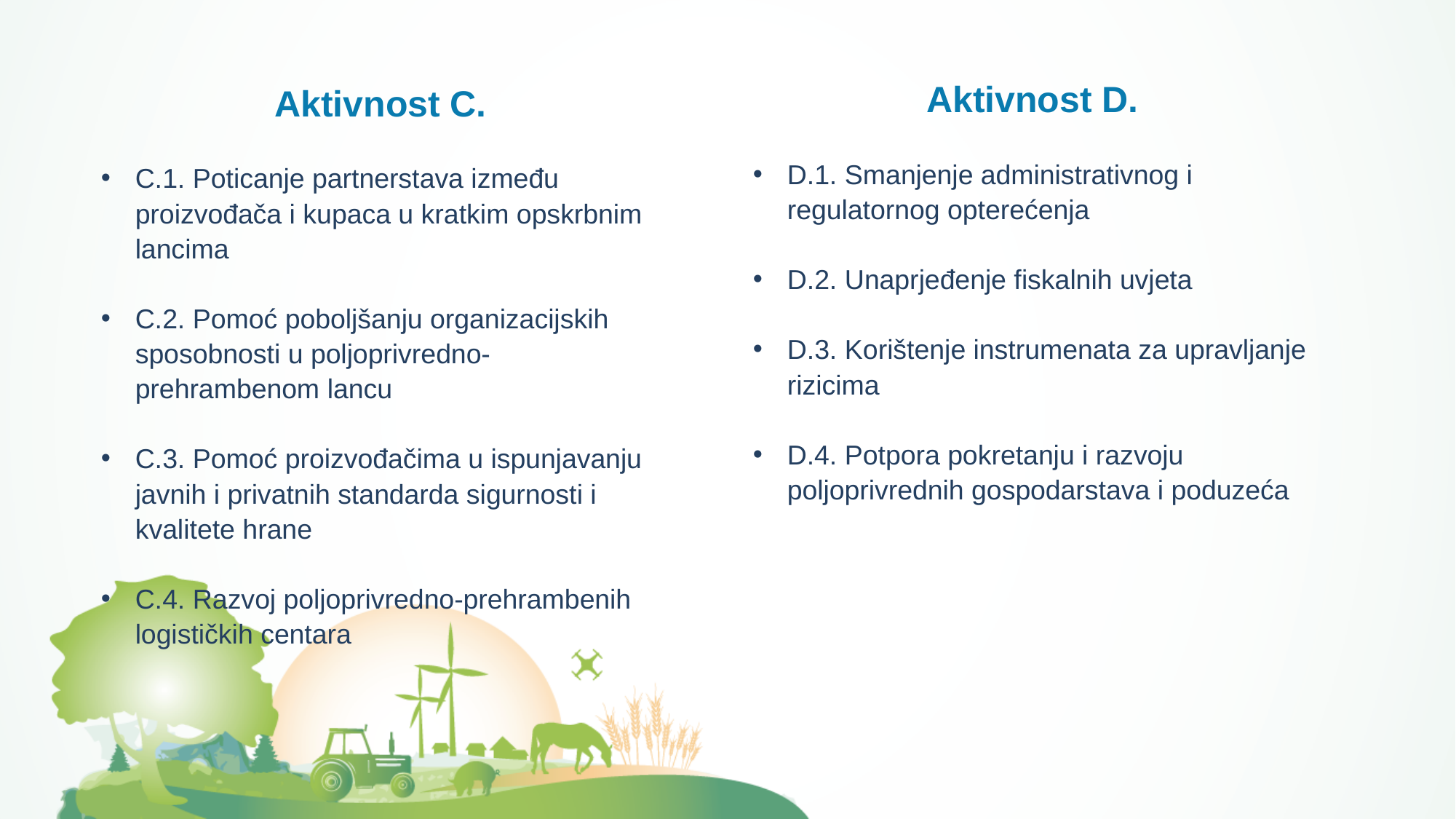

Aktivnost D.

D.1. Smanjenje administrativnog i regulatornog opterećenja

D.2. Unaprjeđenje fiskalnih uvjeta

D.3. Korištenje instrumenata za upravljanje rizicima

D.4. Potpora pokretanju i razvoju poljoprivrednih gospodarstava i poduzeća

Aktivnost C.

C.1. Poticanje partnerstava između proizvođača i kupaca u kratkim opskrbnim lancima

C.2. Pomoć poboljšanju organizacijskih sposobnosti u poljoprivredno-prehrambenom lancu

C.3. Pomoć proizvođačima u ispunjavanju javnih i privatnih standarda sigurnosti i kvalitete hrane

C.4. Razvoj poljoprivredno-prehrambenih logističkih centara